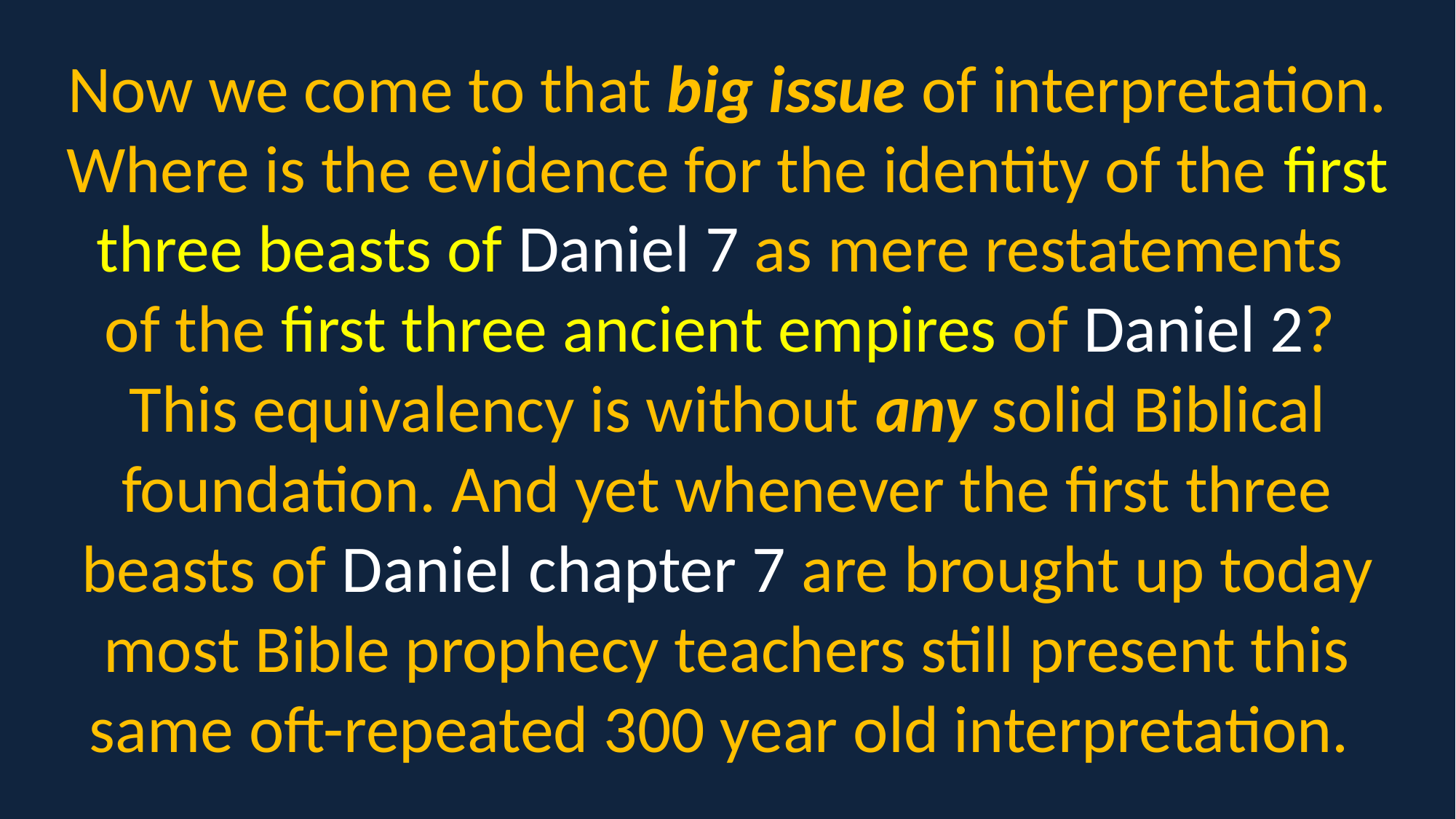

Now we come to that big issue of interpretation. Where is the evidence for the identity of the first three beasts of Daniel 7 as mere restatements
of the first three ancient empires of Daniel 2?
This equivalency is without any solid Biblical foundation. And yet whenever the first three beasts of Daniel chapter 7 are brought up today most Bible prophecy teachers still present this same oft-repeated 300 year old interpretation.